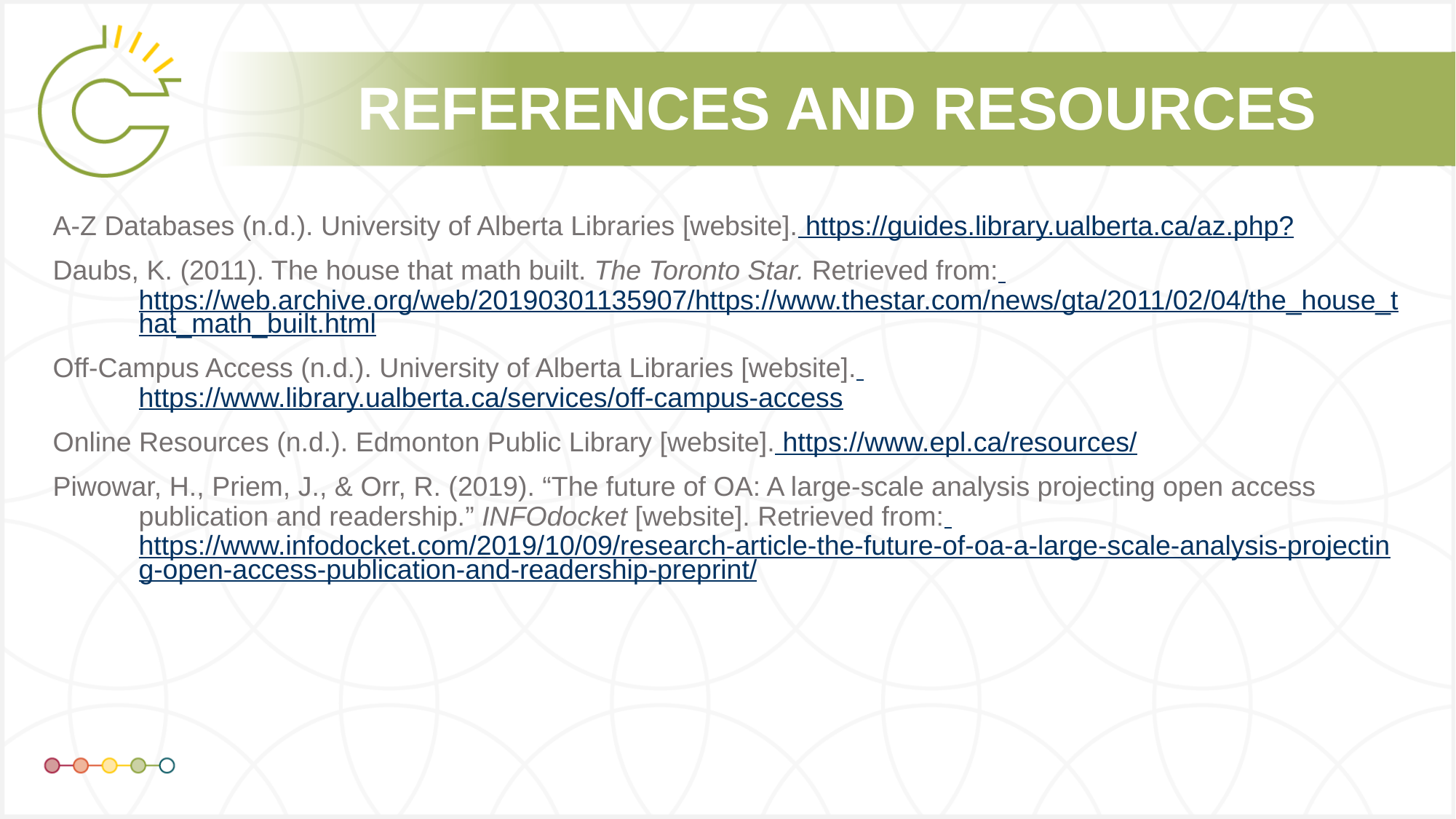

A-Z Databases (n.d.). University of Alberta Libraries [website]. https://guides.library.ualberta.ca/az.php?
Daubs, K. (2011). The house that math built. The Toronto Star. Retrieved from: https://web.archive.org/web/20190301135907/https://www.thestar.com/news/gta/2011/02/04/the_house_that_math_built.html
Off-Campus Access (n.d.). University of Alberta Libraries [website]. https://www.library.ualberta.ca/services/off-campus-access
Online Resources (n.d.). Edmonton Public Library [website]. https://www.epl.ca/resources/
Piwowar, H., Priem, J., & Orr, R. (2019). “The future of OA: A large-scale analysis projecting open access publication and readership.” INFOdocket [website]. Retrieved from: https://www.infodocket.com/2019/10/09/research-article-the-future-of-oa-a-large-scale-analysis-projecting-open-access-publication-and-readership-preprint/